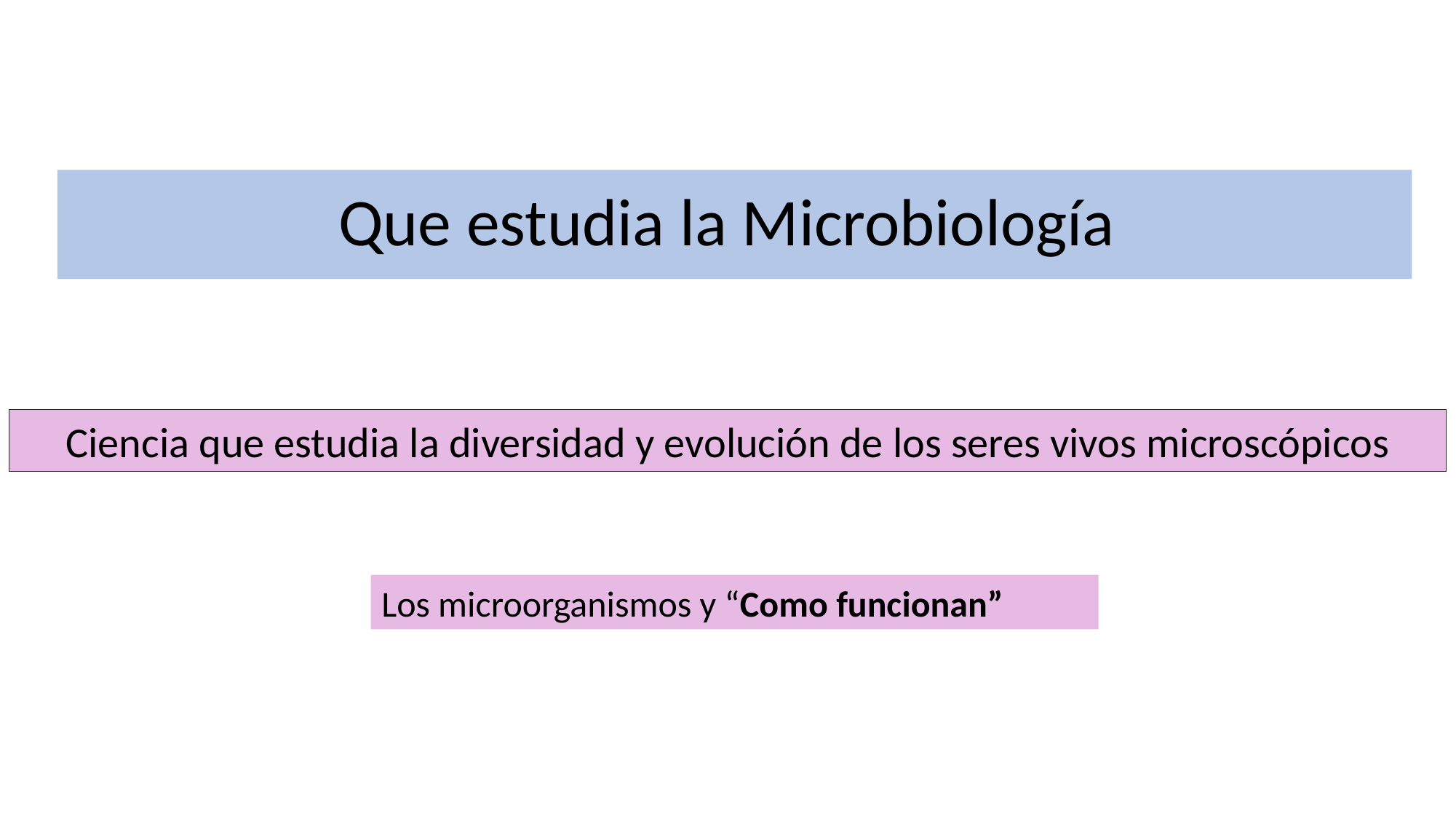

# Que estudia la Microbiología
 Ciencia que estudia la diversidad y evolución de los seres vivos microscópicos
Los microorganismos y “Como funcionan”